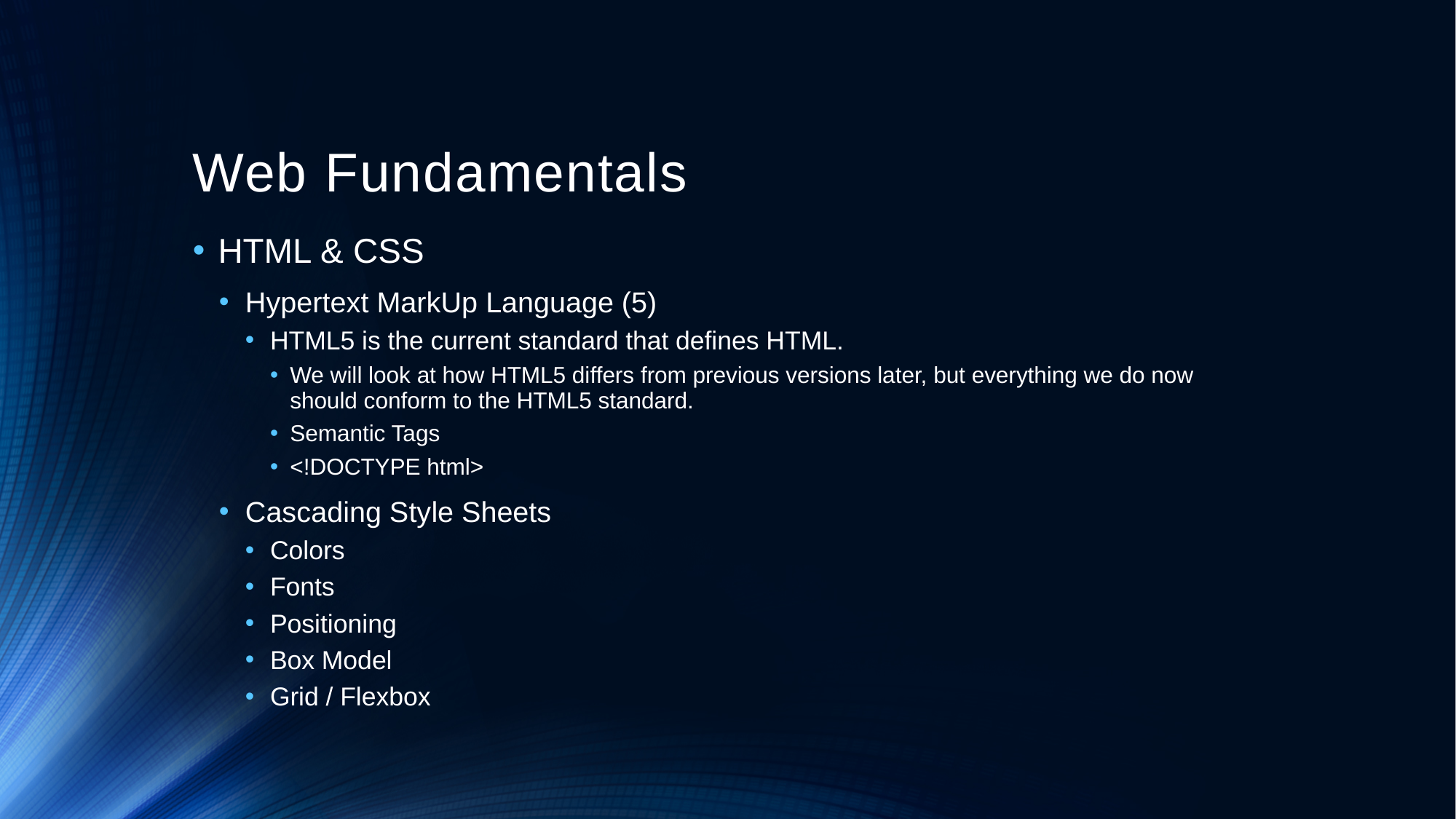

# Web Fundamentals
HTML & CSS
Hypertext MarkUp Language (5)
HTML5 is the current standard that defines HTML.
We will look at how HTML5 differs from previous versions later, but everything we do now should conform to the HTML5 standard.
Semantic Tags
<!DOCTYPE html>
Cascading Style Sheets
Colors
Fonts
Positioning
Box Model
Grid / Flexbox